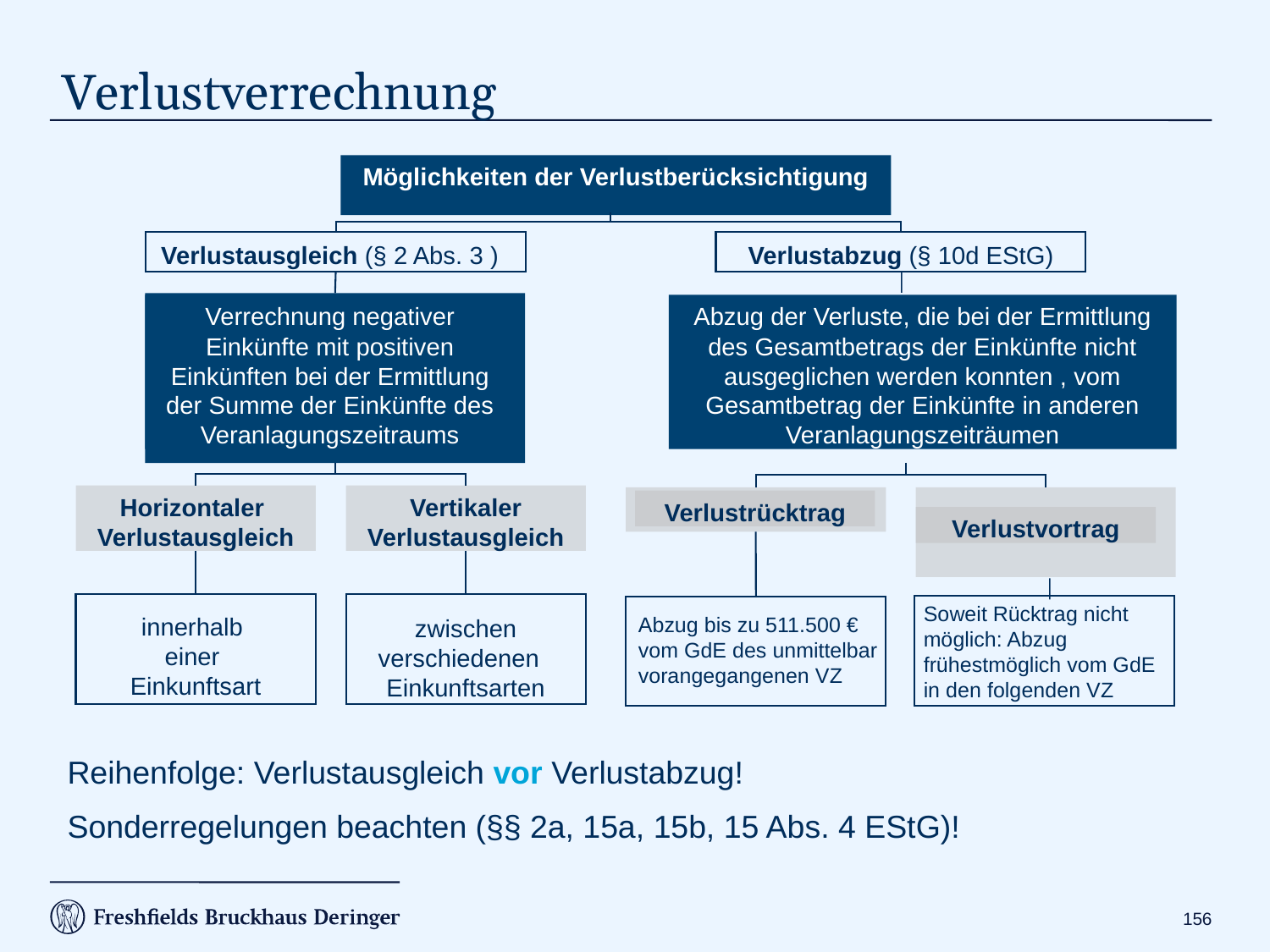

# Verlustverrechnung
Möglichkeiten der Verlustberücksichtigung

Verlustausgleich (§ 2 Abs. 3 )
Verlustabzug (§ 10d EStG)

Verrechnung negativer Einkünfte mit positiven Einkünften bei der Ermittlung der Summe der Einkünfte des Veranlagungszeitraums
Abzug der Verluste, die bei der Ermittlung des Gesamtbetrags der Einkünfte nicht ausgeglichen werden konnten , vom Gesamtbetrag der Einkünfte in anderen Veranlagungszeiträumen
Horizontaler
Verlustausgleich
Vertikaler Verlustausgleich

Verlustrücktrag
Verlustvortrag

Soweit Rücktrag nicht möglich: Abzug frühestmöglich vom GdE in den folgenden VZ

innerhalb
einer
Einkunftsart
Abzug bis zu 511.500 € vom GdE des unmittelbar vorangegangenen VZ
zwischen verschiedenen   Einkunftsarten
Reihenfolge: Verlustausgleich vor Verlustabzug!
Sonderregelungen beachten (§§ 2a, 15a, 15b, 15 Abs. 4 EStG)!
156